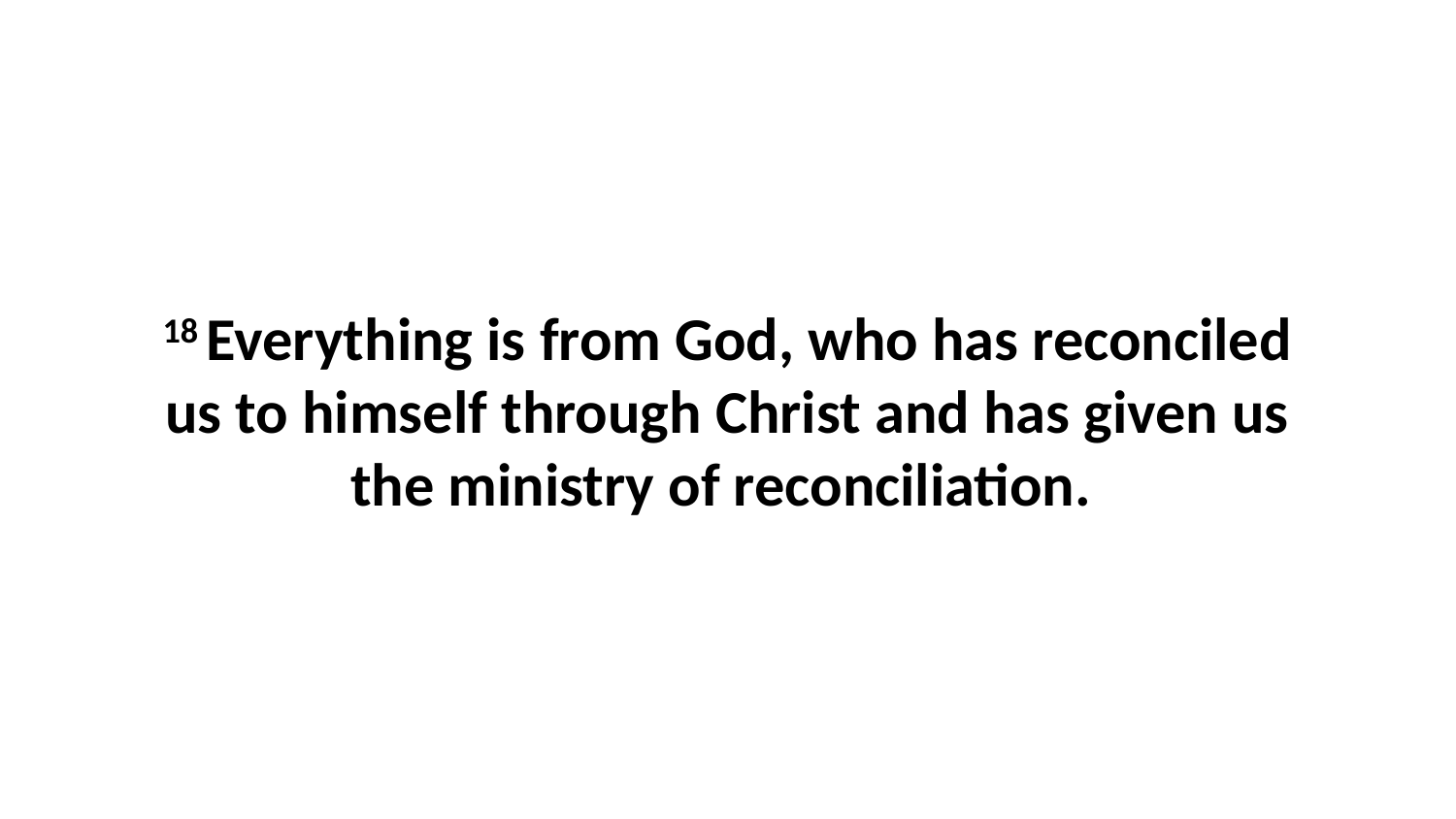

18 Everything is from God, who has reconciled us to himself through Christ and has given us the ministry of reconciliation.